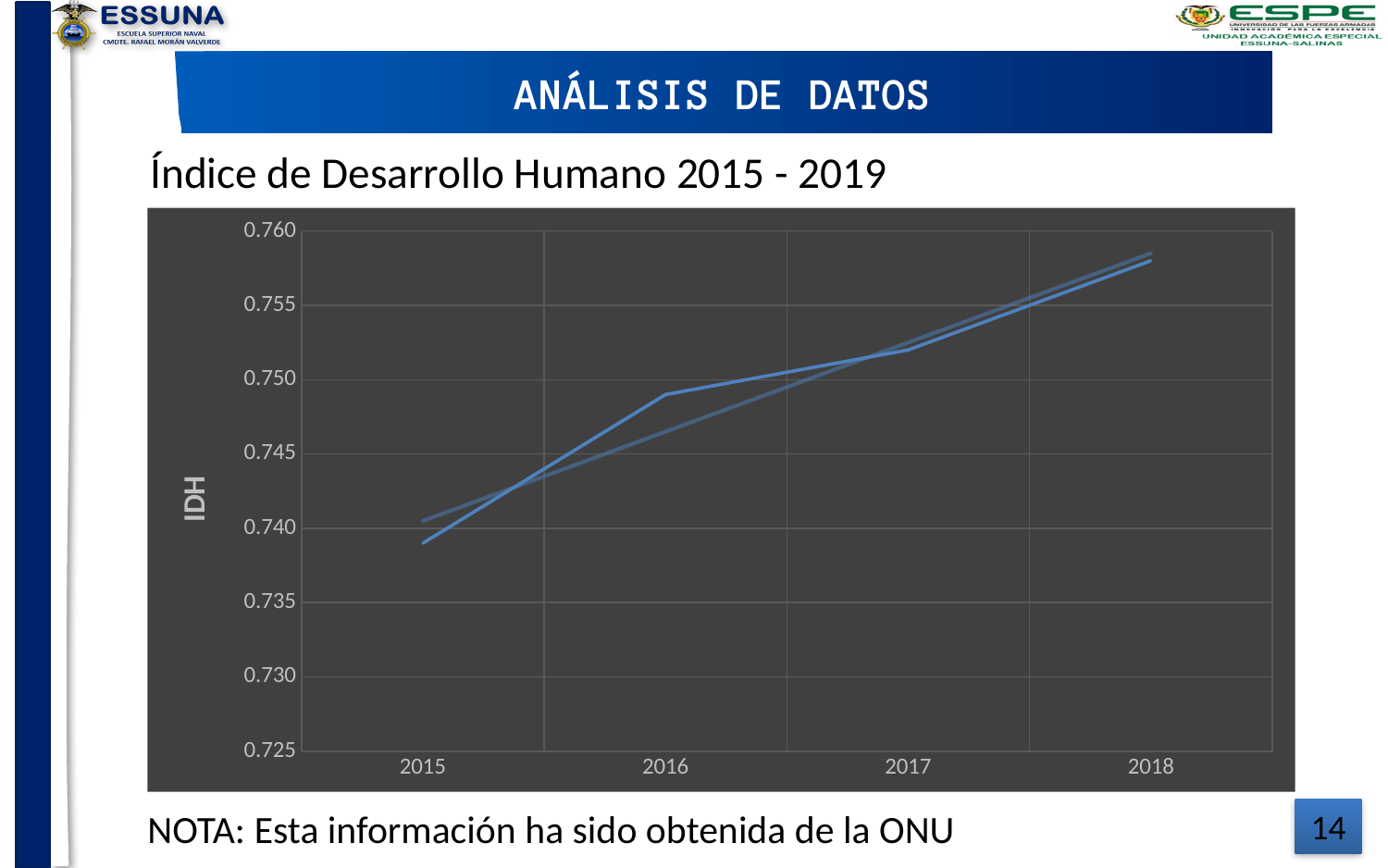

ANÁLISIS DE DATOS
Índice de Desarrollo Humano 2015 - 2019

### Chart

| Category | Ecuador |
|---|---|
| 2015 | 0.739 |
| 2016 | 0.749 |
| 2017 | 0.752 |
| 2018 | 0.758 |
NOTA: Esta información ha sido obtenida de la ONU
14